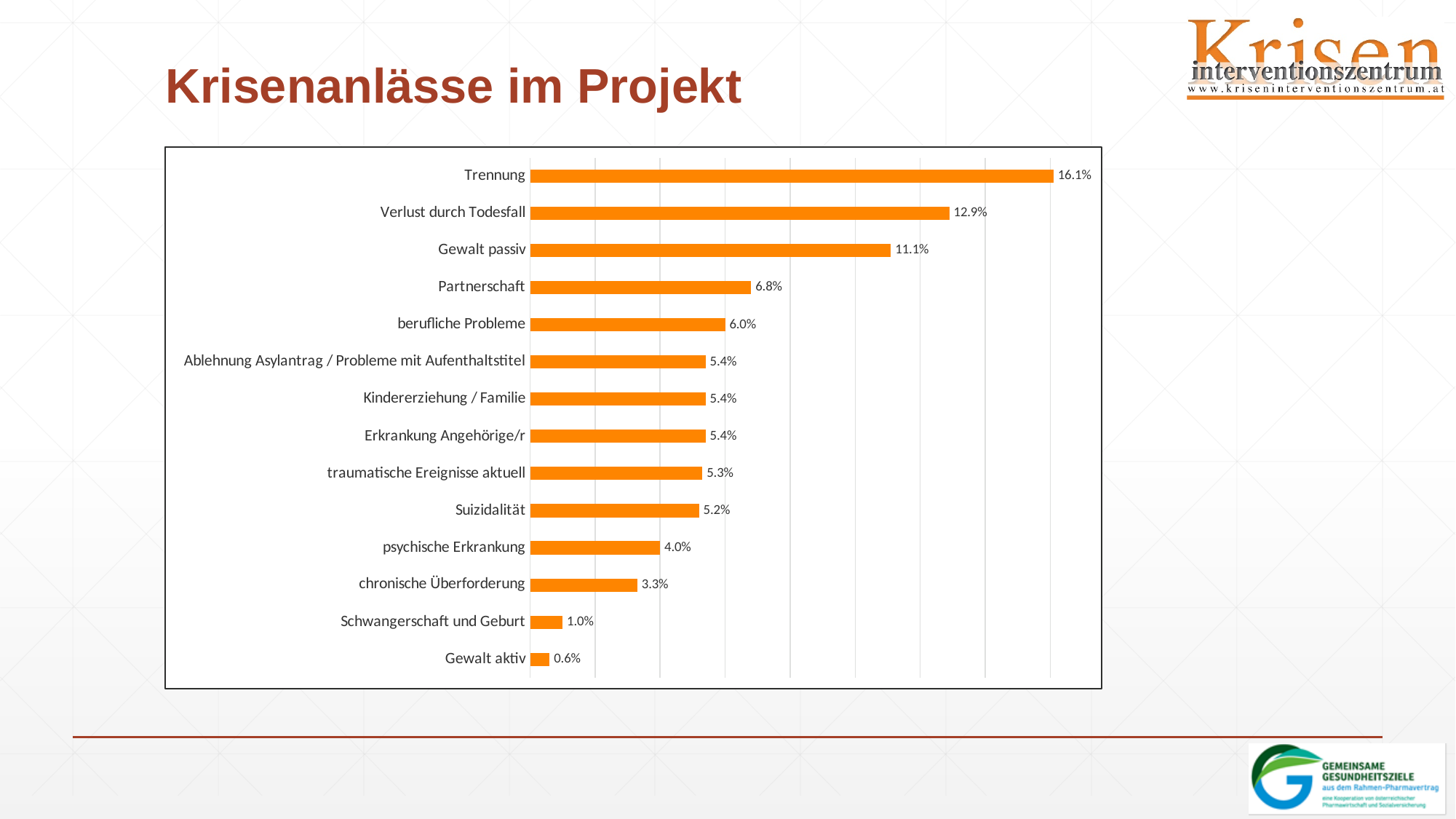

# Krisenanlässe im Projekt

### Chart

| Category |  |
|---|---|
| Trennung | 0.161 |
| Verlust durch Todesfall | 0.129 |
| Gewalt passiv | 0.111 |
| Partnerschaft | 0.068 |
| berufliche Probleme | 0.06 |
| Ablehnung Asylantrag / Probleme mit Aufenthaltstitel | 0.054 |
| Kindererziehung / Familie | 0.054 |
| Erkrankung Angehörige/r | 0.054 |
| traumatische Ereignisse aktuell | 0.053 |
| Suizidalität | 0.052 |
| psychische Erkrankung | 0.04 |
| chronische Überforderung | 0.033 |
| Schwangerschaft und Geburt | 0.01 |
| Gewalt aktiv | 0.006 |